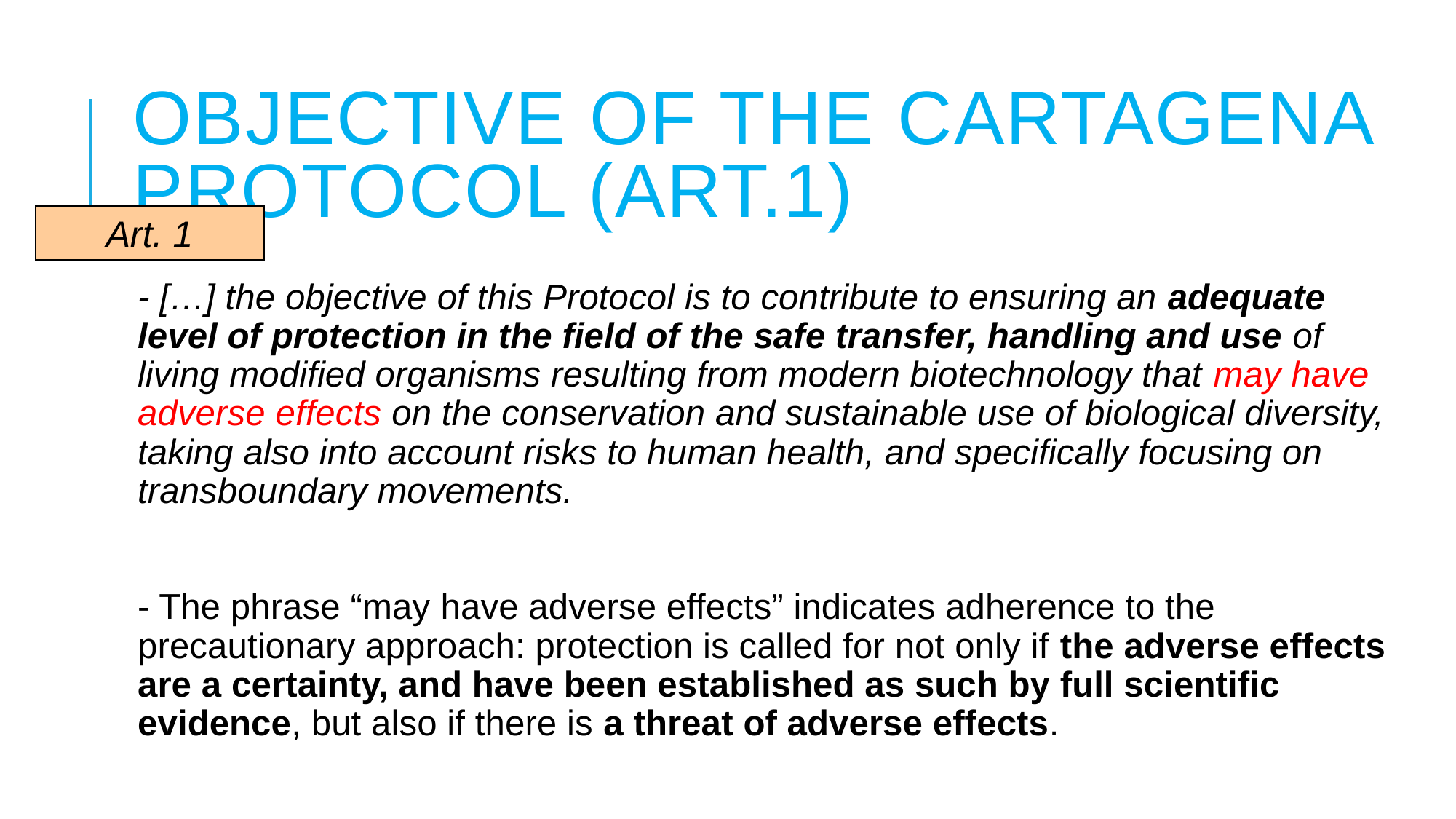

# Objective of the Cartagena protocol (Art.1)
Art. 1
- […] the objective of this Protocol is to contribute to ensuring an adequate level of protection in the field of the safe transfer, handling and use of living modified organisms resulting from modern biotechnology that may have adverse effects on the conservation and sustainable use of biological diversity, taking also into account risks to human health, and specifically focusing on transboundary movements.

- The phrase “may have adverse effects” indicates adherence to the precautionary approach: protection is called for not only if the adverse effects are a certainty, and have been established as such by full scientific evidence, but also if there is a threat of adverse effects.